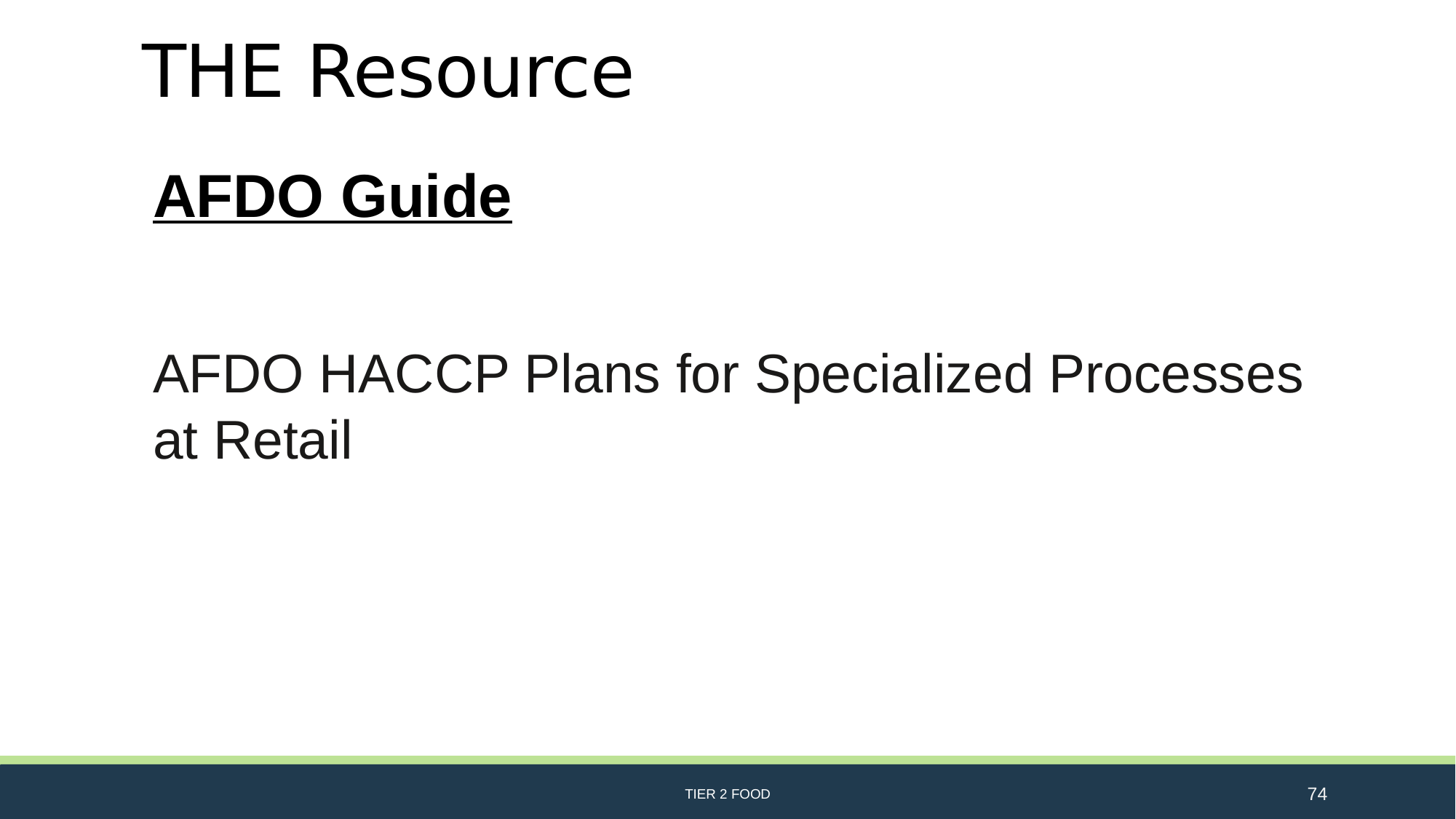

# THE Resource
AFDO Guide

AFDO HACCP Plans for Specialized Processes at Retail

TIER 2 FOOD
74